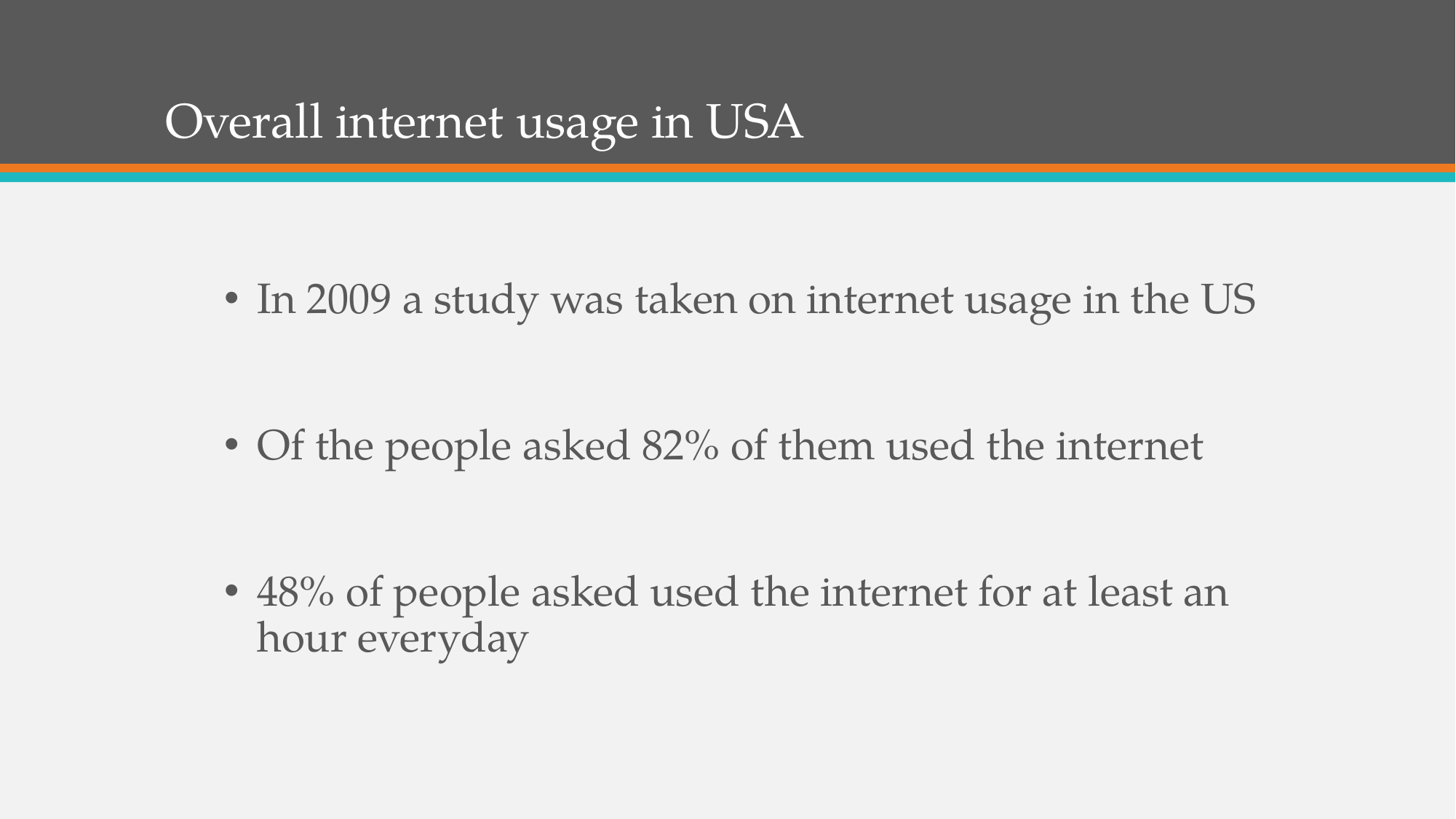

# Overall internet usage in USA
In 2009 a study was taken on internet usage in the US

Of the people asked 82% of them used the internet

48% of people asked used the internet for at least an hour everyday